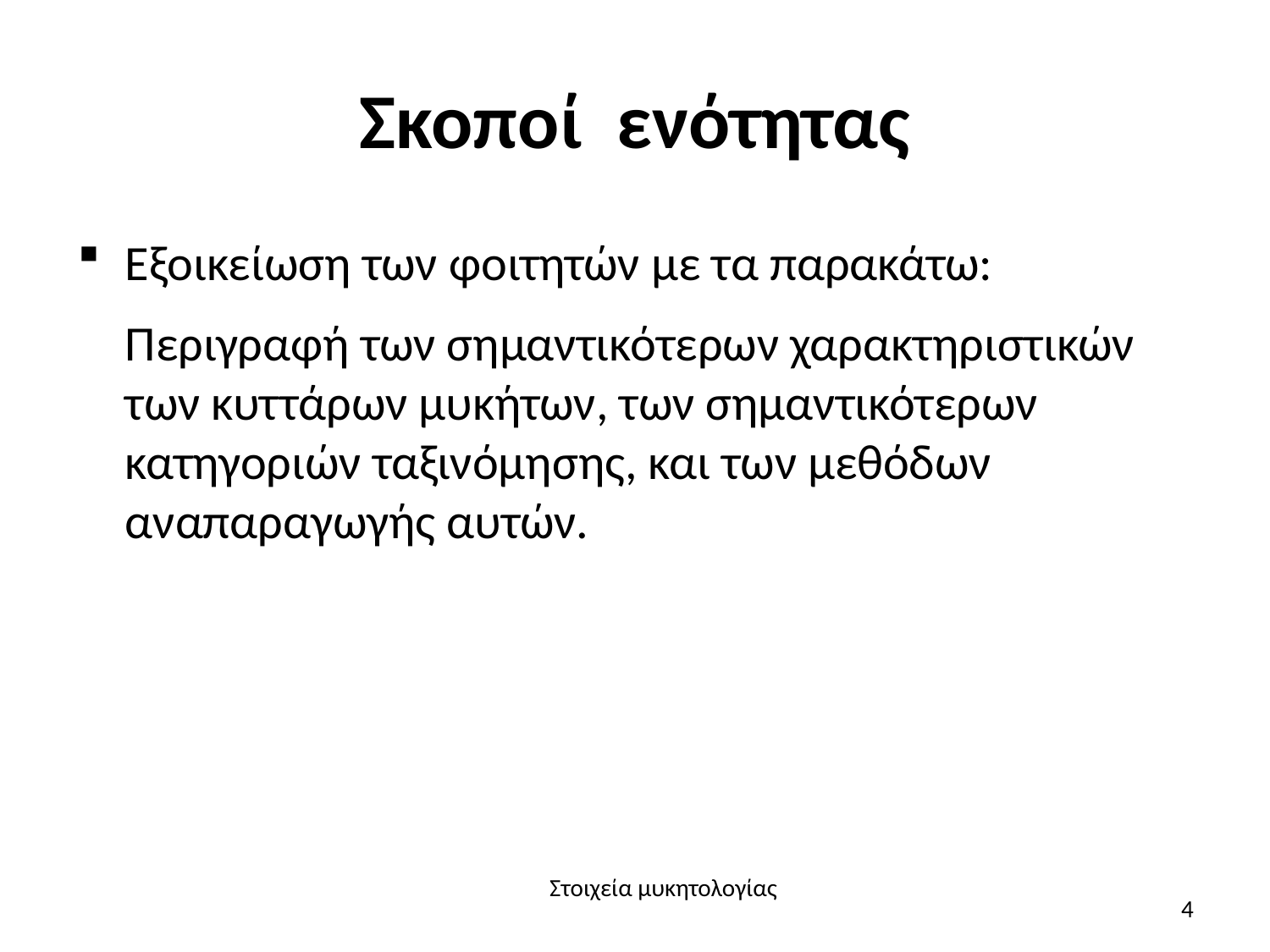

# Σκοποί  ενότητας
Εξοικείωση των φοιτητών με τα παρακάτω:
	Περιγραφή των σημαντικότερων χαρακτηριστικών των κυττάρων μυκήτων, των σημαντικότερων κατηγοριών ταξινόμησης, και των μεθόδων αναπαραγωγής αυτών.
Στοιχεία μυκητολογίας
4